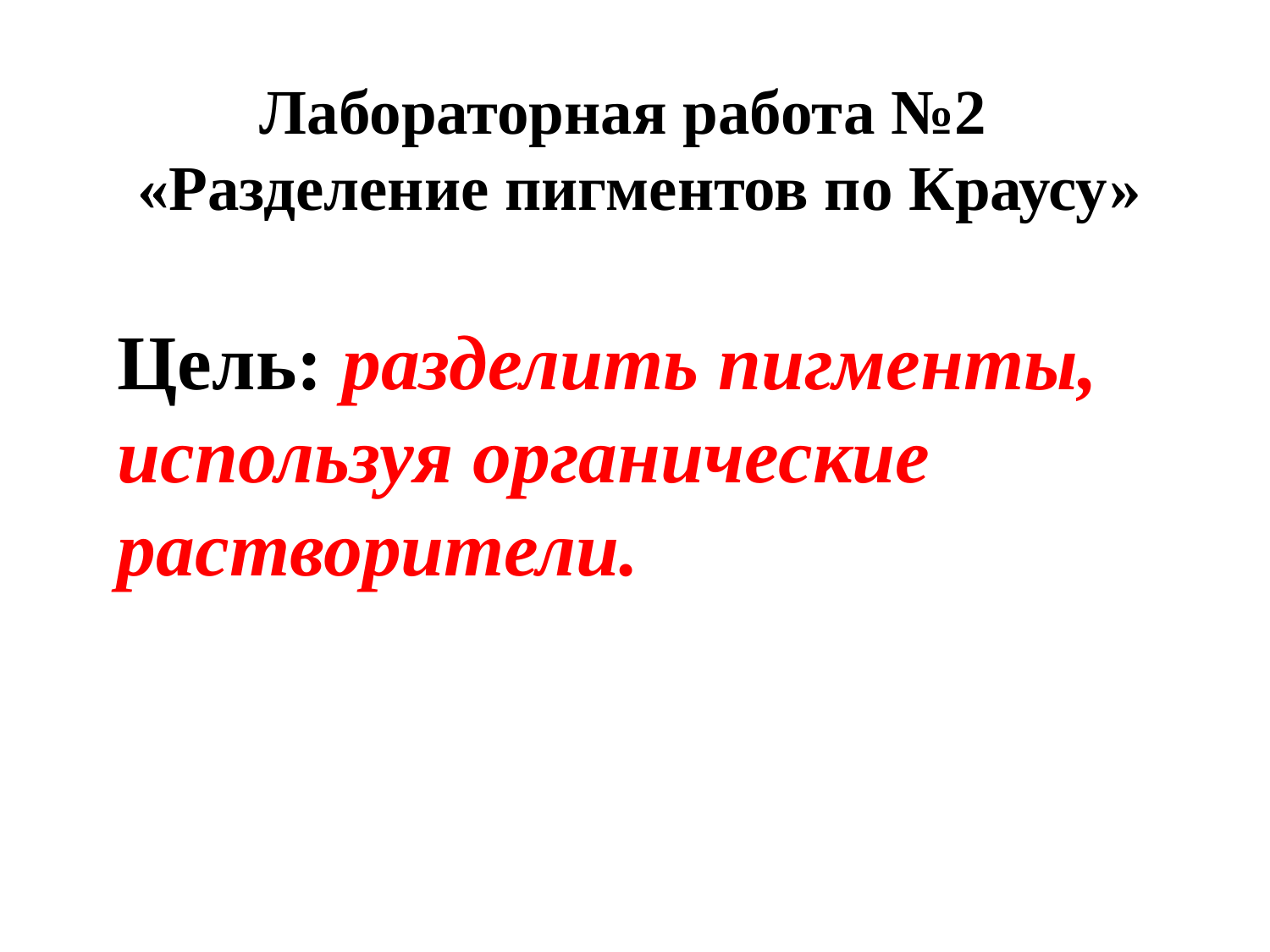

# Лабораторная работа №2 «Разделение пигментов по Краусу»
Цель: разделить пигменты, используя органические растворители.